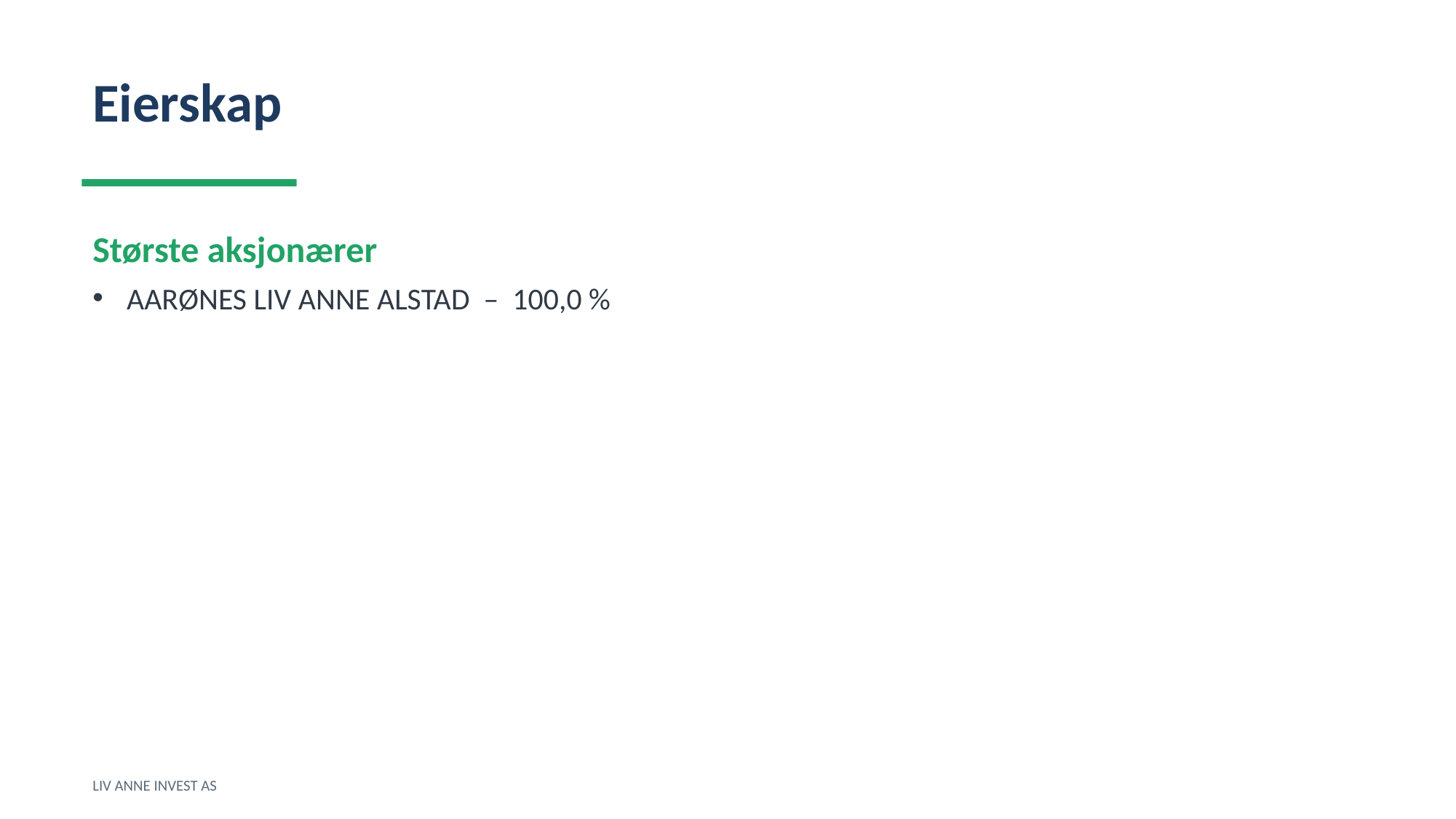

Eierskap

Største aksjonærer
AARØNES LIV ANNE ALSTAD  –  100,0 %
LIV ANNE INVEST AS